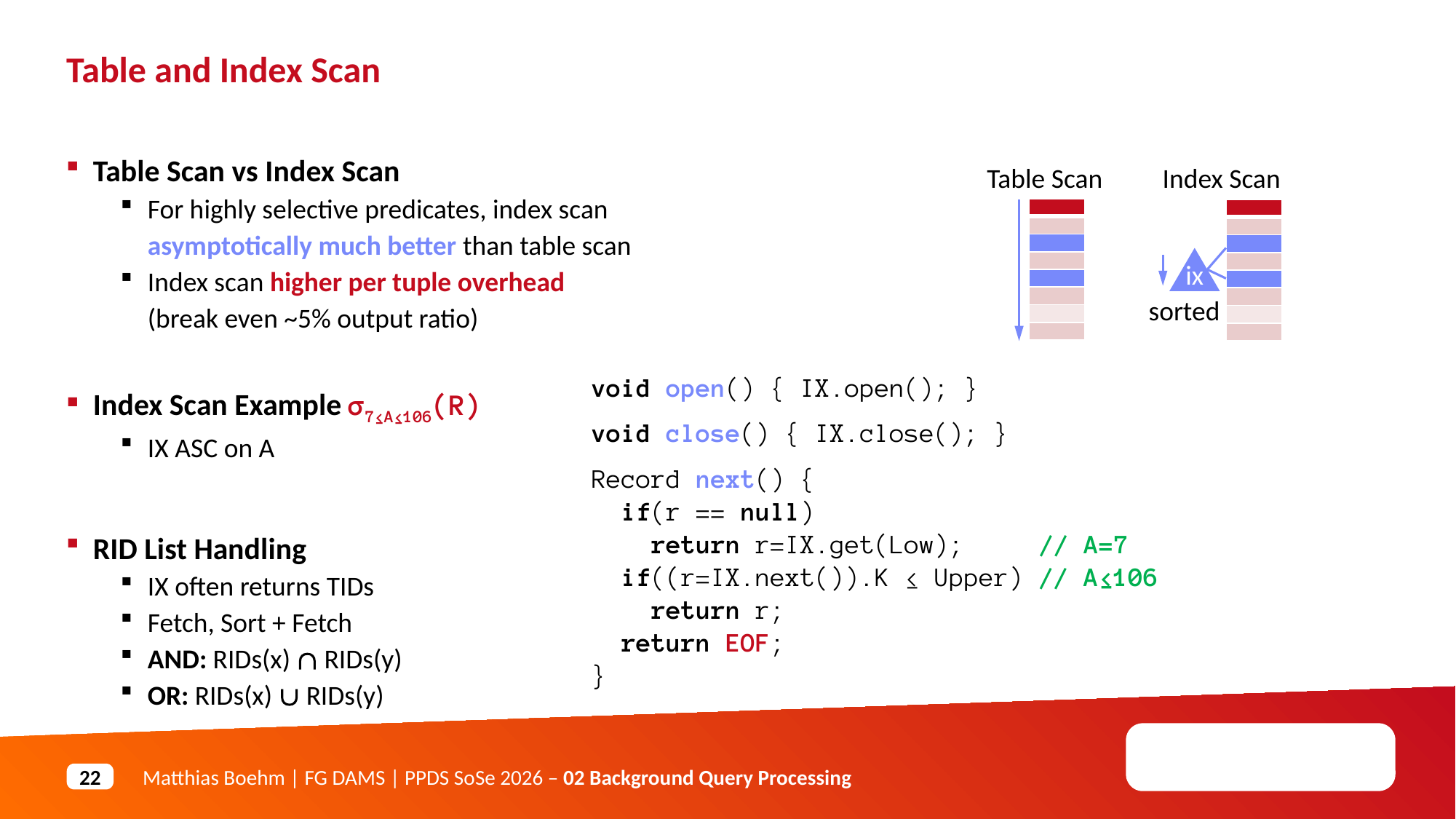

Table and Index Scan
Table Scan vs Index Scan
For highly selective predicates, index scan
asymptotically much better than table scan
Index scan higher per tuple overhead
(break even ~5% output ratio)

Index Scan Example σ7≤A≤106(R)
IX ASC on A

RID List Handling
IX often returns TIDs
Fetch, Sort + Fetch
AND: RIDs(x) ∩ RIDs(y)
OR: RIDs(x) ∪ RIDs(y)

Index Scan
Table Scan
|  |
| --- |
|  |
|  |
|  |
|  |
|  |
|  |
|  |
|  |
| --- |
|  |
|  |
|  |
|  |
|  |
|  |
|  |
ix

sorted
void open() { IX.open(); }

void close() { IX.close(); }

Record next() {
  if(r == null)
    return r=IX.get(Low);     // A=7
  if((r=IX.next()).K ≤ Upper) // A≤106
    return r;
  return EOF;
}